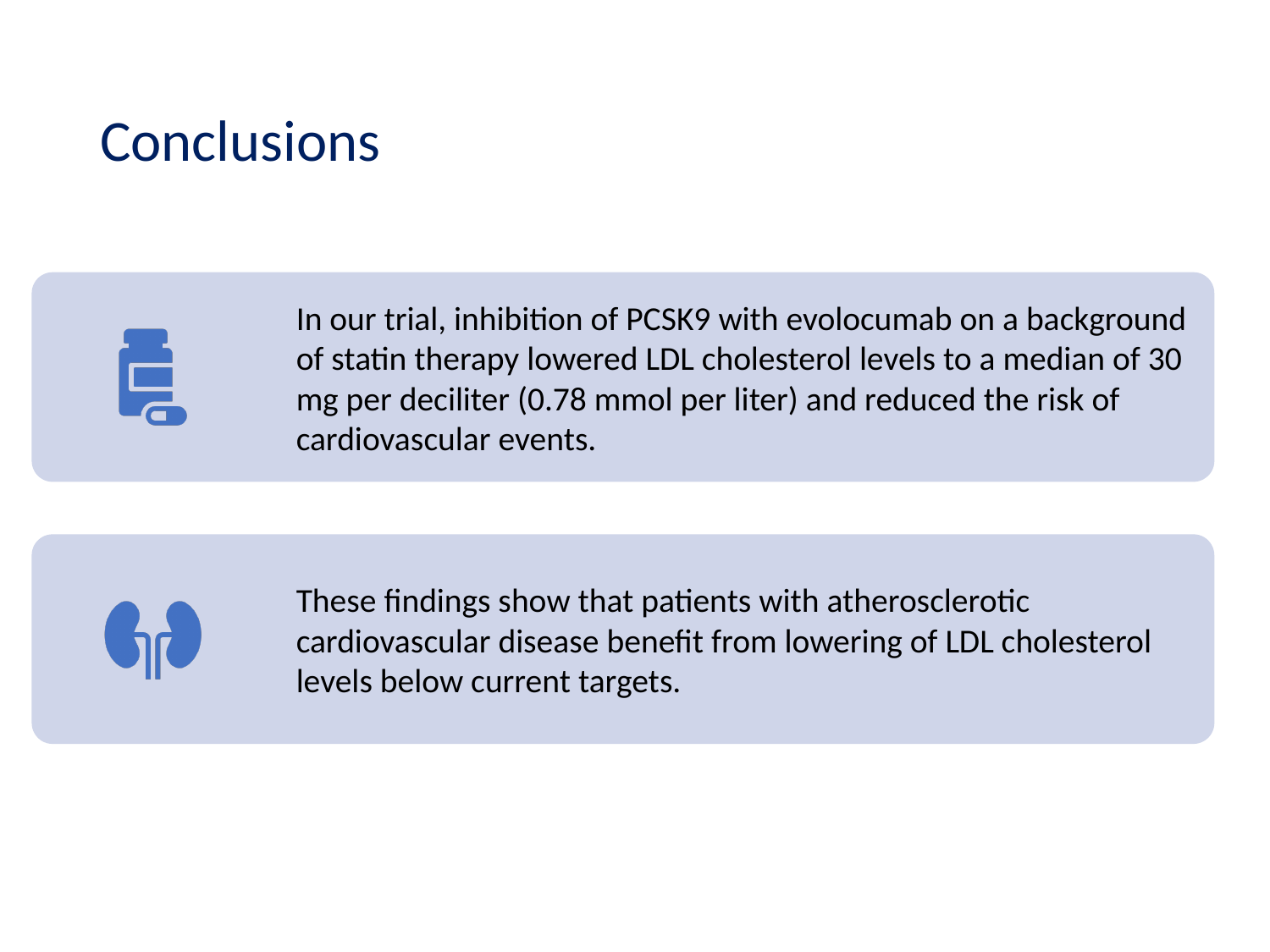

Conclusions
In our trial, inhibition of PCSK9 with evolocumab on a background of statin therapy lowered LDL cholesterol levels to a median of 30 mg per deciliter (0.78 mmol per liter) and reduced the risk of cardiovascular events.
These findings show that patients with atherosclerotic cardiovascular disease benefit from lowering of LDL cholesterol levels below current targets.